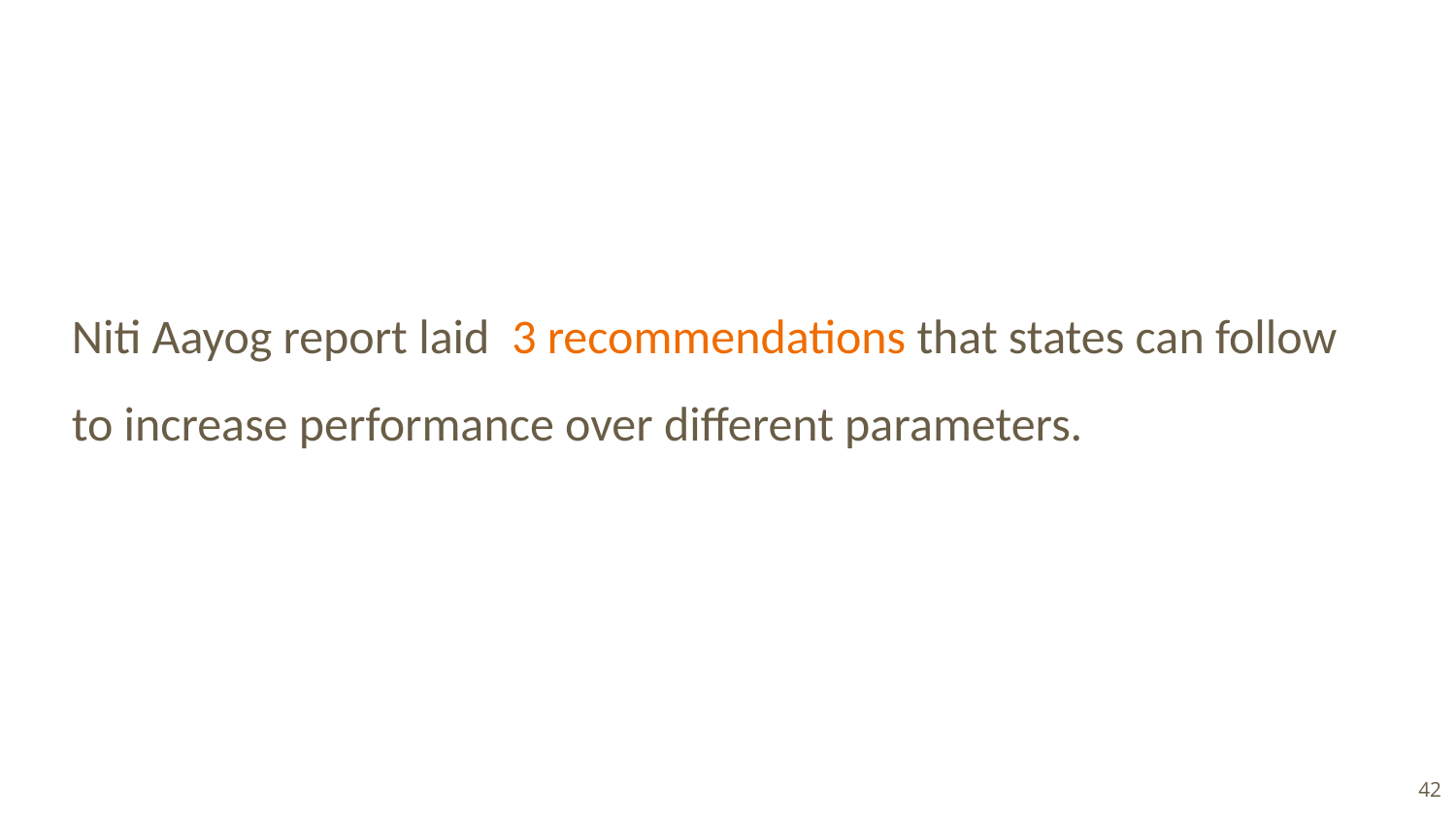

Niti Aayog report laid  3 recommendations that states can follow to increase performance over different parameters.
42